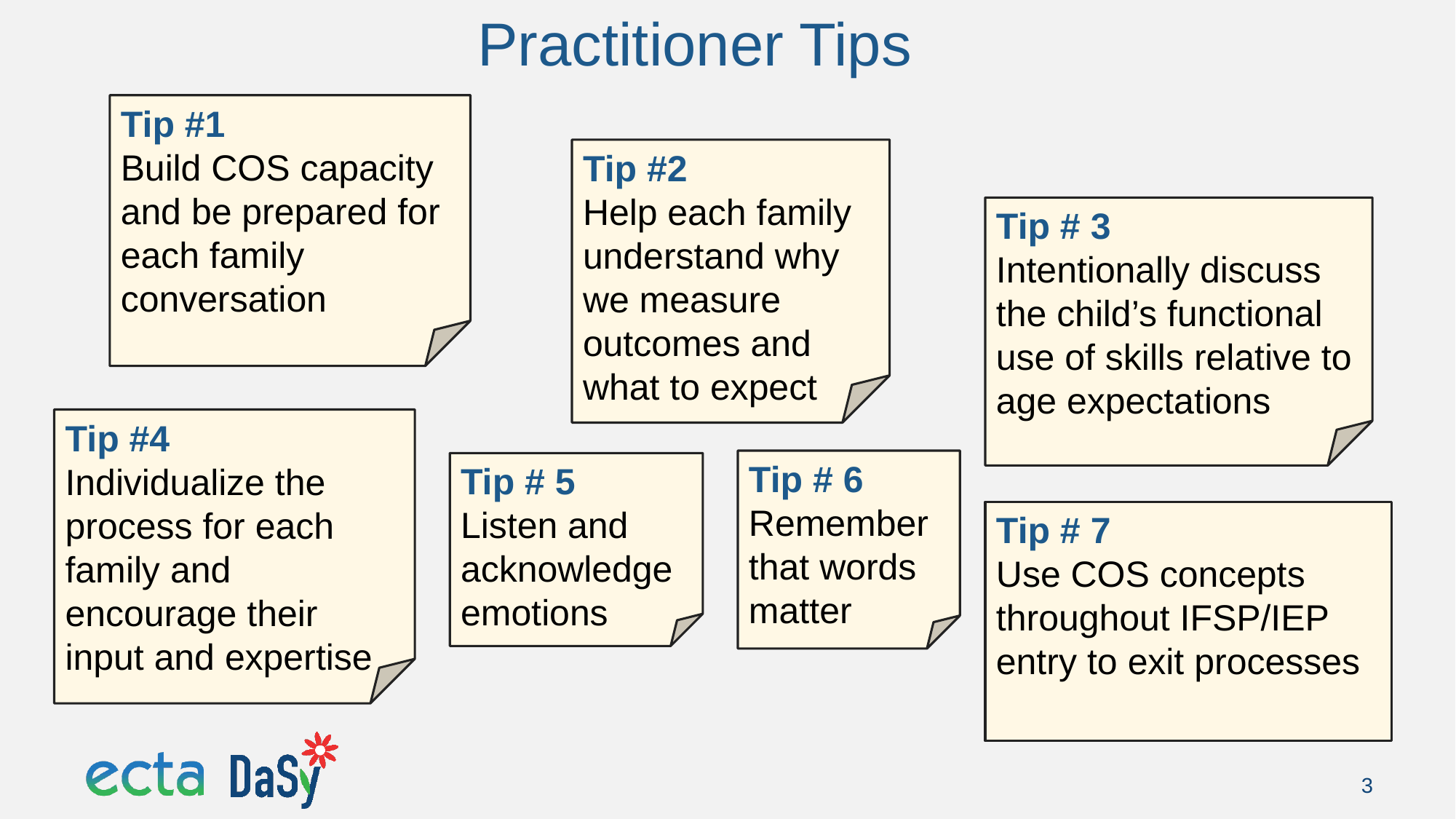

Practitioner Tips
Tip #1
Build COS capacity and be prepared for each family conversation
Tip #2
Help each family understand why
we measure
outcomes and
what to expect
Tip # 3
Intentionally discuss the child’s functional use of skills relative to age expectations
Tip #4
Individualize the
process for each
family and
encourage their
input and expertise
Tip # 6
Remember that words matter
Tip # 5
Listen and acknowledge emotions
# Tip # 7 Use COS concepts throughout IFSP/IEP entry to exit processes
3